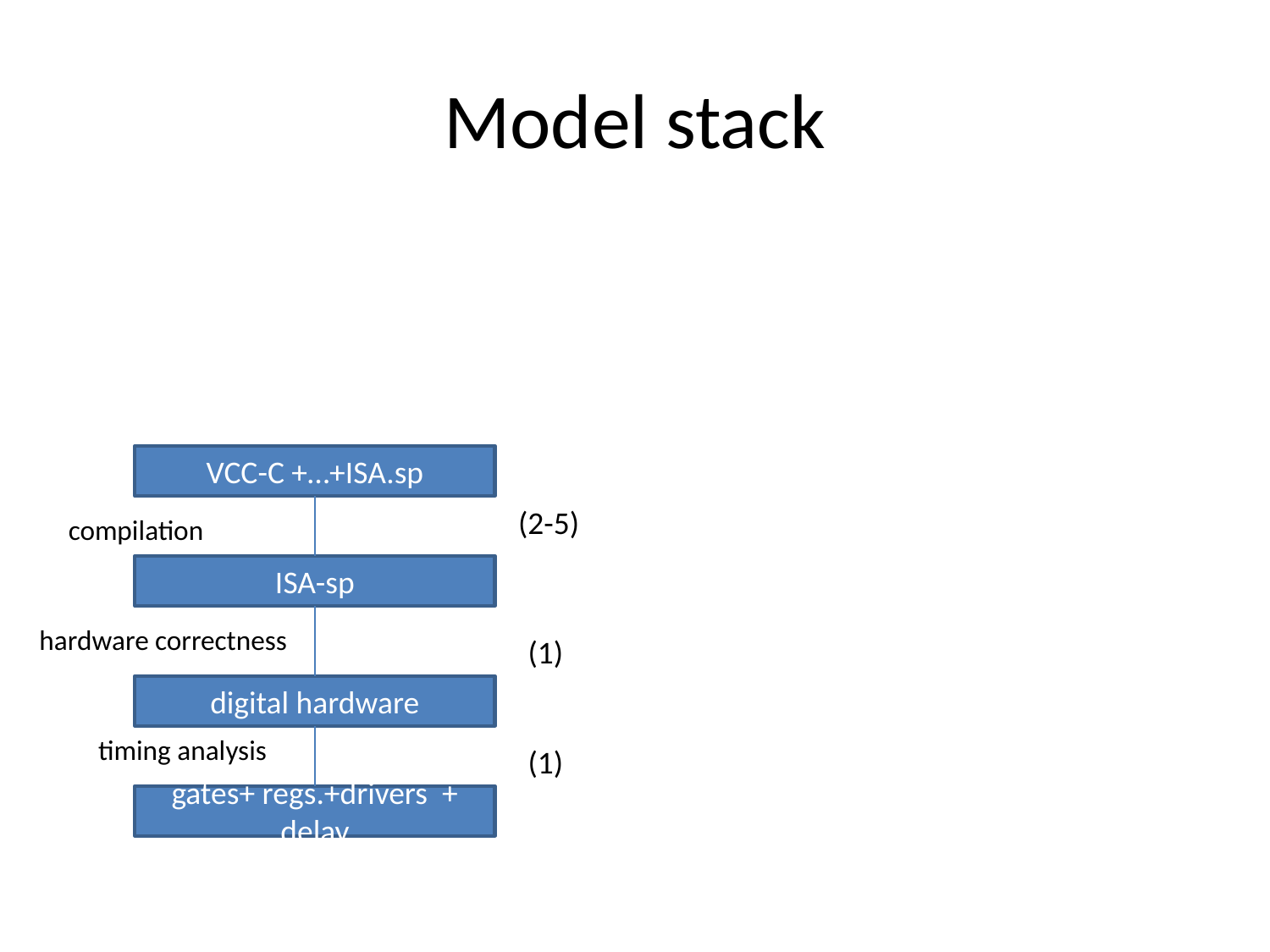

# Model stack

VCC-C +…+ISA.sp
(2-5)
compilation
ISA-sp
hardware correctness
(1)
digital hardware
timing analysis
(1)
gates+ regs.+drivers  + delay